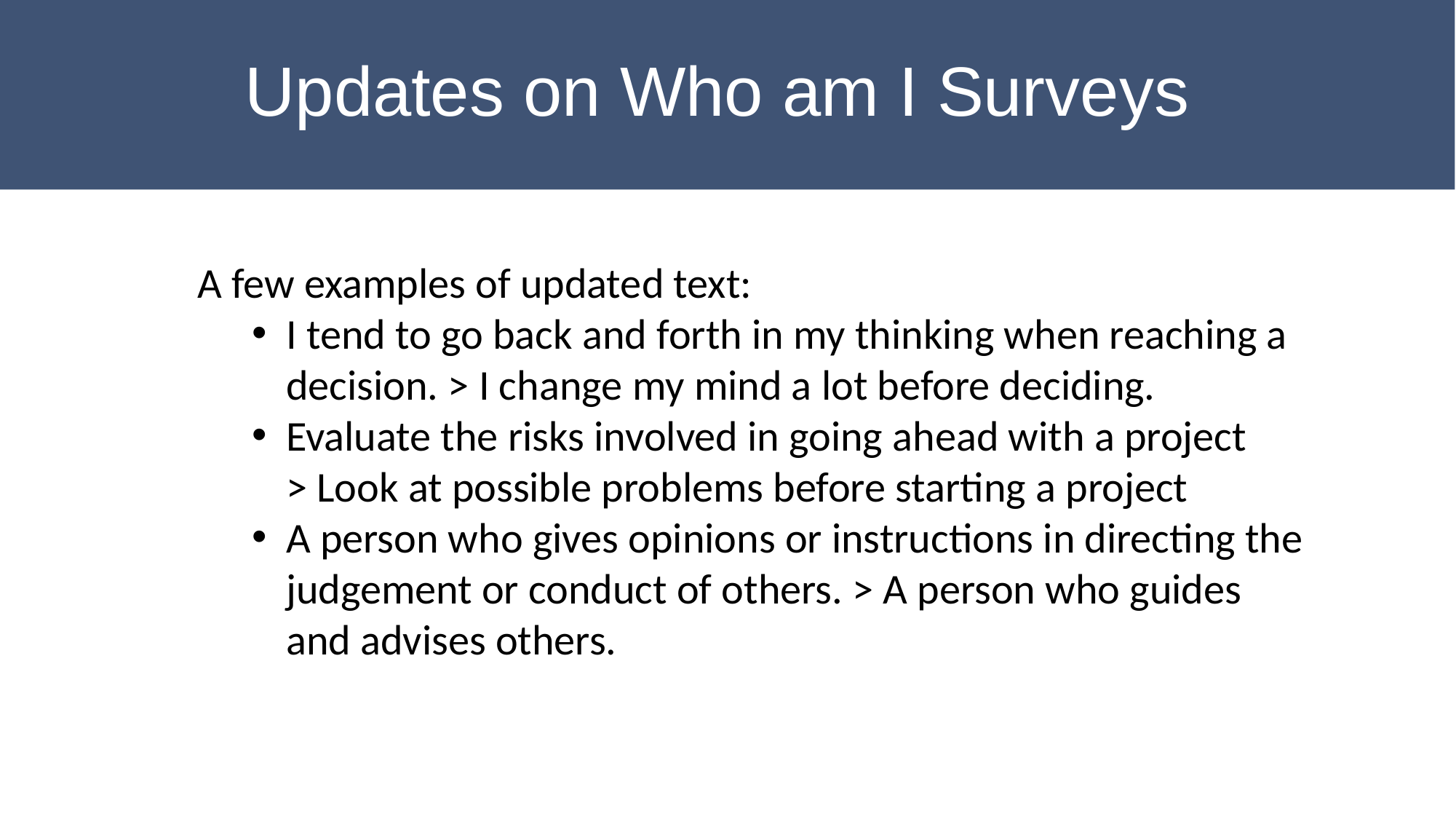

# Updates on Who am I Surveys

A few examples of updated text:
I tend to go back and forth in my thinking when reaching a decision. > I change my mind a lot before deciding.
Evaluate the risks involved in going ahead with a project > Look at possible problems before starting a project
A person who gives opinions or instructions in directing the judgement or conduct of others. > A person who guides and advises others.